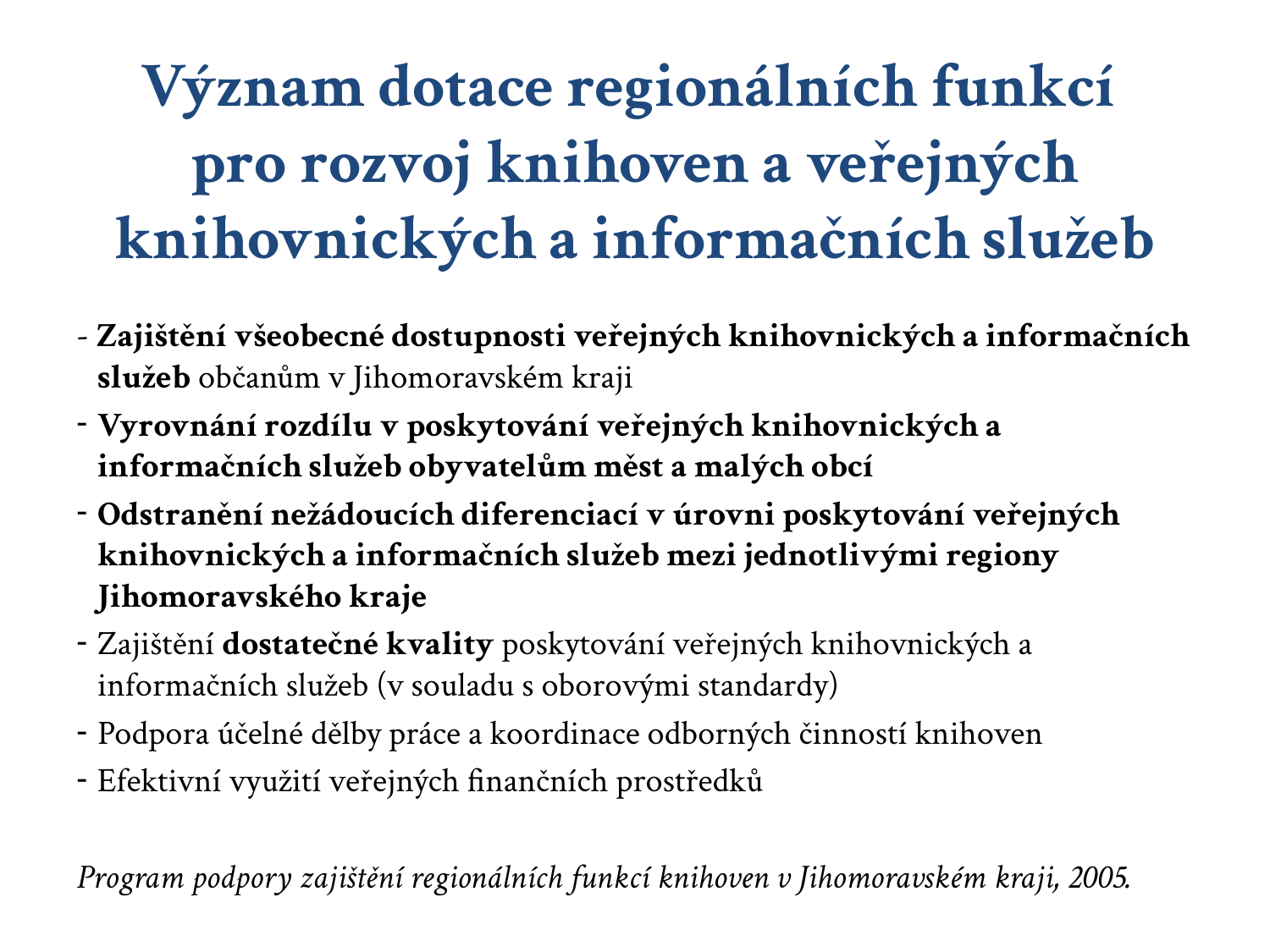

# Význam dotace regionálních funkcí pro rozvoj knihoven a veřejných knihovnických a informačních služeb
- Zajištění všeobecné dostupnosti veřejných knihovnických a informačních služeb občanům v Jihomoravském kraji
Vyrovnání rozdílu v poskytování veřejných knihovnických a informačních služeb obyvatelům měst a malých obcí
Odstranění nežádoucích diferenciací v úrovni poskytování veřejných knihovnických a informačních služeb mezi jednotlivými regiony Jihomoravského kraje
Zajištění dostatečné kvality poskytování veřejných knihovnických a informačních služeb (v souladu s oborovými standardy)
Podpora účelné dělby práce a koordinace odborných činností knihoven
Efektivní využití veřejných finančních prostředků

Program podpory zajištění regionálních funkcí knihoven v Jihomoravském kraji, 2005.